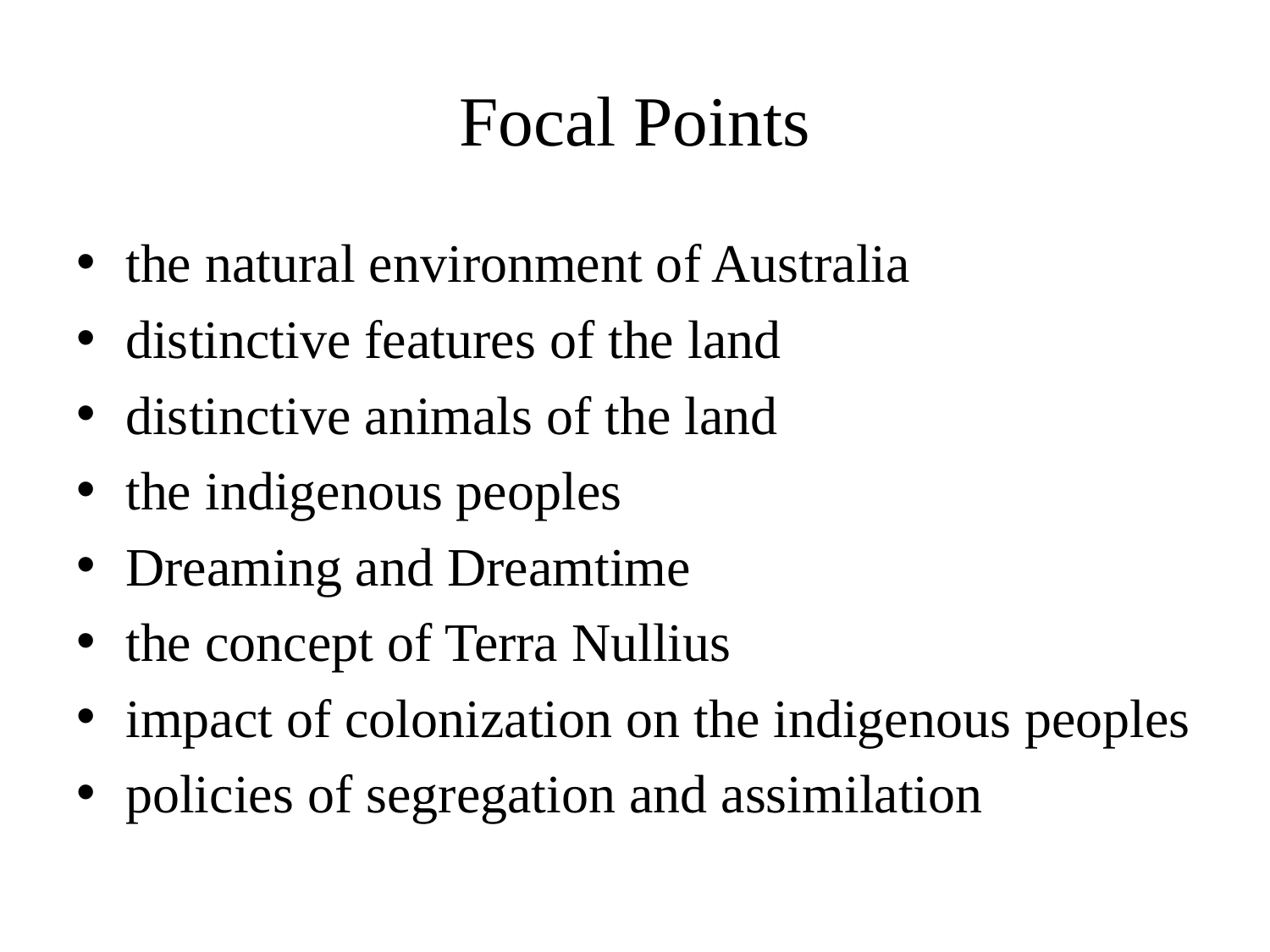

# Focal Points
the natural environment of Australia
distinctive features of the land
distinctive animals of the land
the indigenous peoples
Dreaming and Dreamtime
the concept of Terra Nullius
impact of colonization on the indigenous peoples
policies of segregation and assimilation